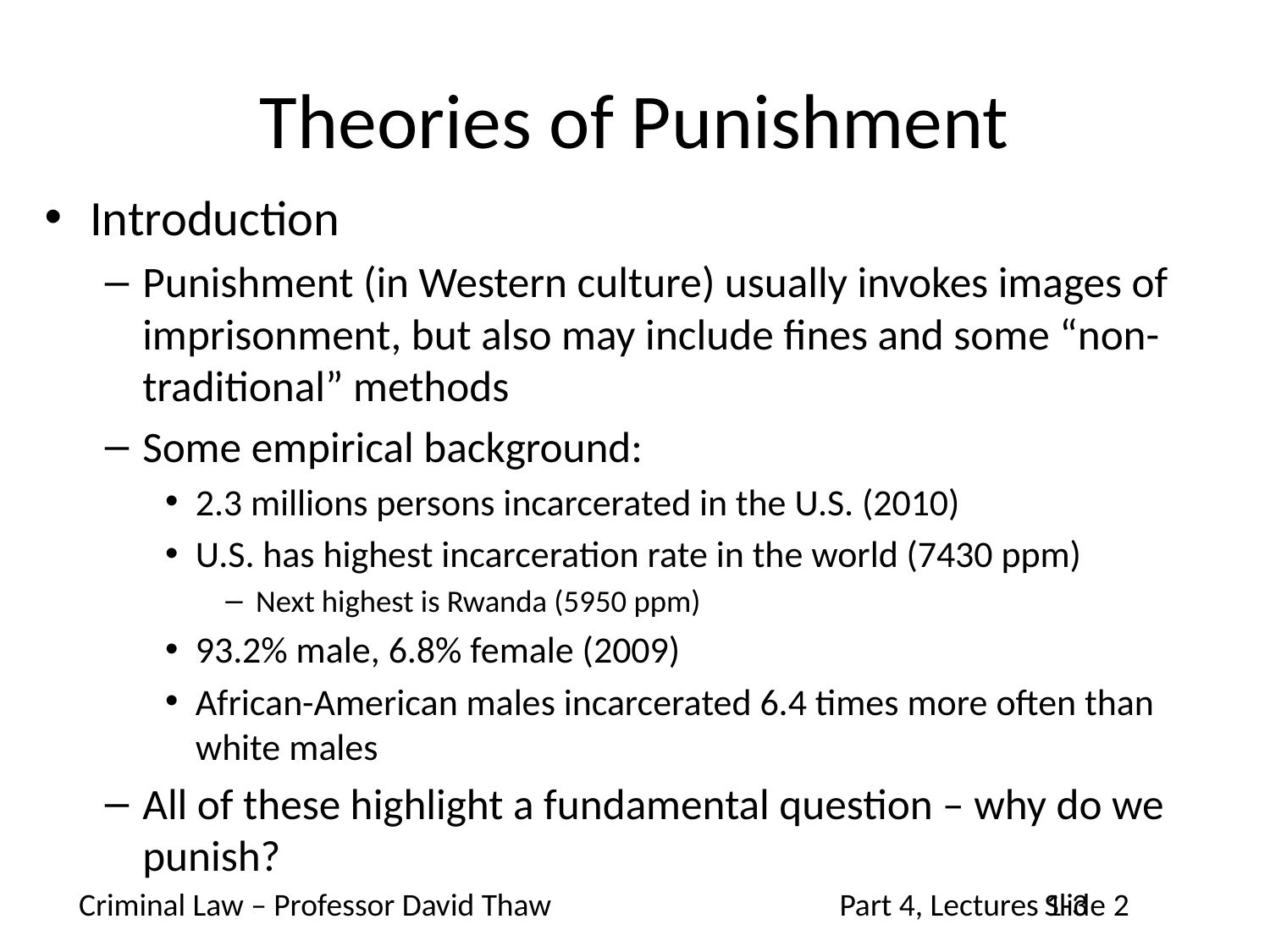

# Theories of Punishment
Introduction
Punishment (in Western culture) usually invokes images of imprisonment, but also may include fines and some “non-traditional” methods
Some empirical background:
2.3 millions persons incarcerated in the U.S. (2010)
U.S. has highest incarceration rate in the world (7430 ppm)
Next highest is Rwanda (5950 ppm)
93.2% male, 6.8% female (2009)
African-American males incarcerated 6.4 times more often than white males
All of these highlight a fundamental question – why do we punish?